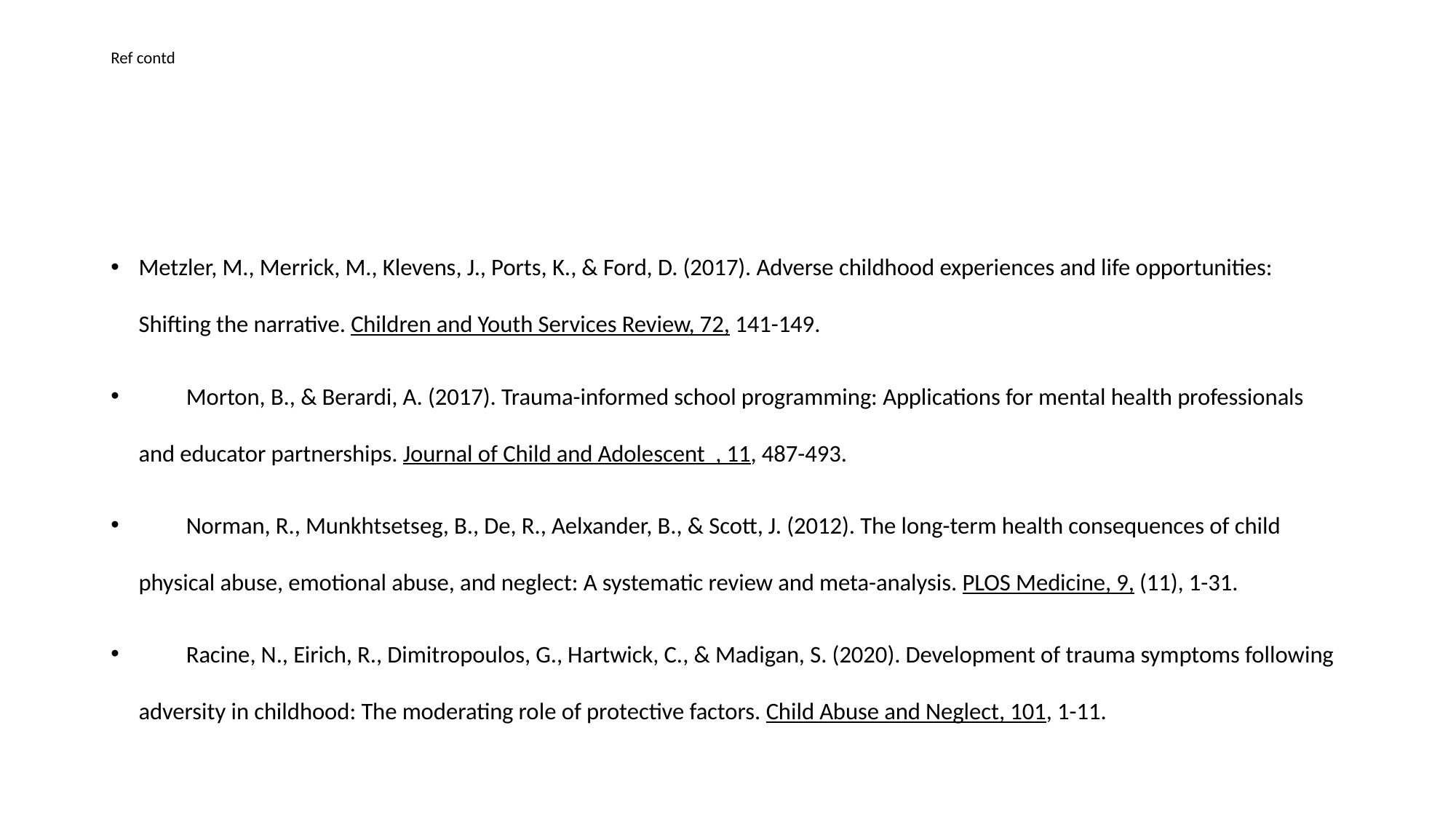

# Ref contd
Metzler, M., Merrick, M., Klevens, J., Ports, K., & Ford, D. (2017). Adverse childhood experiences and life opportunities: Shifting the narrative. Children and Youth Services Review, 72, 141-149.
         Morton, B., & Berardi, A. (2017). Trauma-informed school programming: Applications for mental health professionals and educator partnerships. Journal of Child and Adolescent  , 11, 487-493.
         Norman, R., Munkhtsetseg, B., De, R., Aelxander, B., & Scott, J. (2012). The long-term health consequences of child physical abuse, emotional abuse, and neglect: A systematic review and meta-analysis. PLOS Medicine, 9, (11), 1-31.
         Racine, N., Eirich, R., Dimitropoulos, G., Hartwick, C., & Madigan, S. (2020). Development of trauma symptoms following adversity in childhood: The moderating role of protective factors. Child Abuse and Neglect, 101, 1-11.